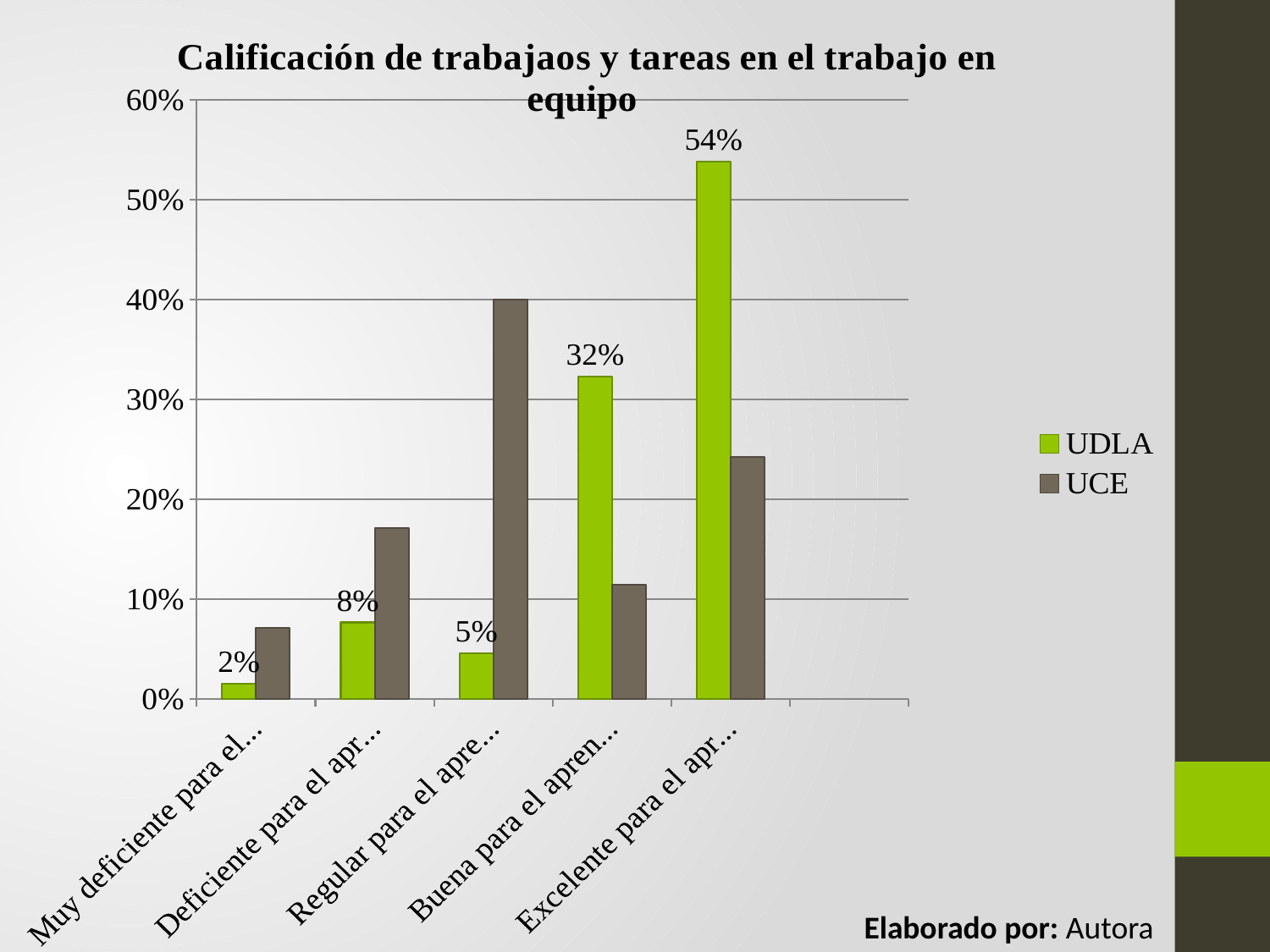

### Chart: Calificación de trabajaos y tareas en el trabajo en equipo

| Category | UDLA | UCE |
|---|---|---|
| Muy deficiente para el aprendizaje | 0.0154 | 0.0714 |
| Deficiente para el aprendizaje | 0.0769 | 0.1714 |
| Regular para el aprendizaje | 0.0462 | 0.4 |
| Buena para el aprendizaje | 0.3231 | 0.1143 |
| Excelente para el aprendizaje | 0.5385 | 0.2429 |
Elaborado por: Autora